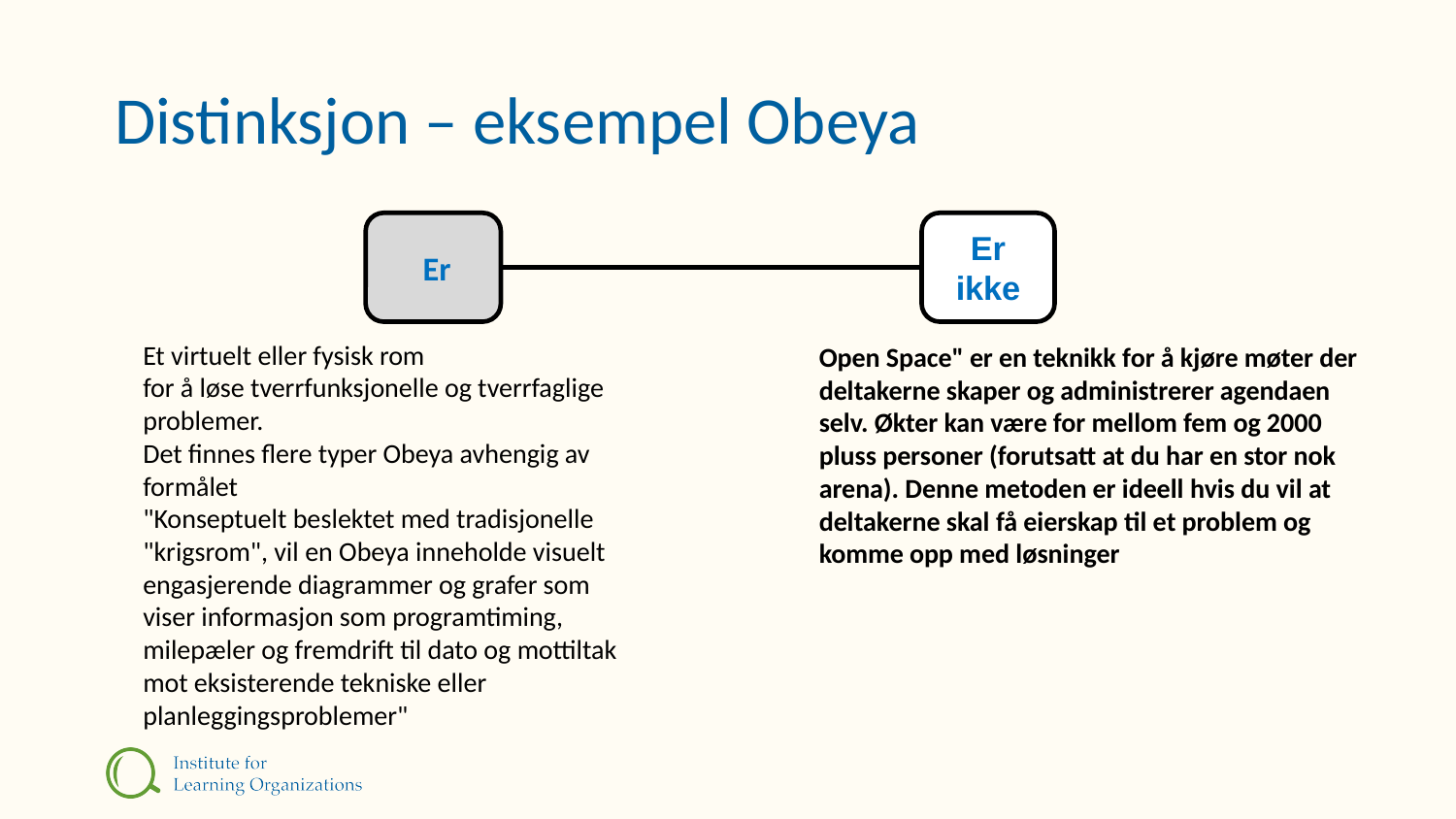

# Distinksjon – eksempel Obeya
 Er
Er ikke
Et virtuelt eller fysisk rom
for å løse tverrfunksjonelle og tverrfaglige problemer.
Det finnes flere typer Obeya avhengig av formålet
"Konseptuelt beslektet med tradisjonelle "krigsrom", vil en Obeya inneholde visuelt engasjerende diagrammer og grafer som viser informasjon som programtiming, milepæler og fremdrift til dato og mottiltak mot eksisterende tekniske eller planleggingsproblemer"

Open Space" er en teknikk for å kjøre møter der deltakerne skaper og administrerer agendaen selv. Økter kan være for mellom fem og 2000 pluss personer (forutsatt at du har en stor nok arena). Denne metoden er ideell hvis du vil at deltakerne skal få eierskap til et problem og komme opp med løsninger